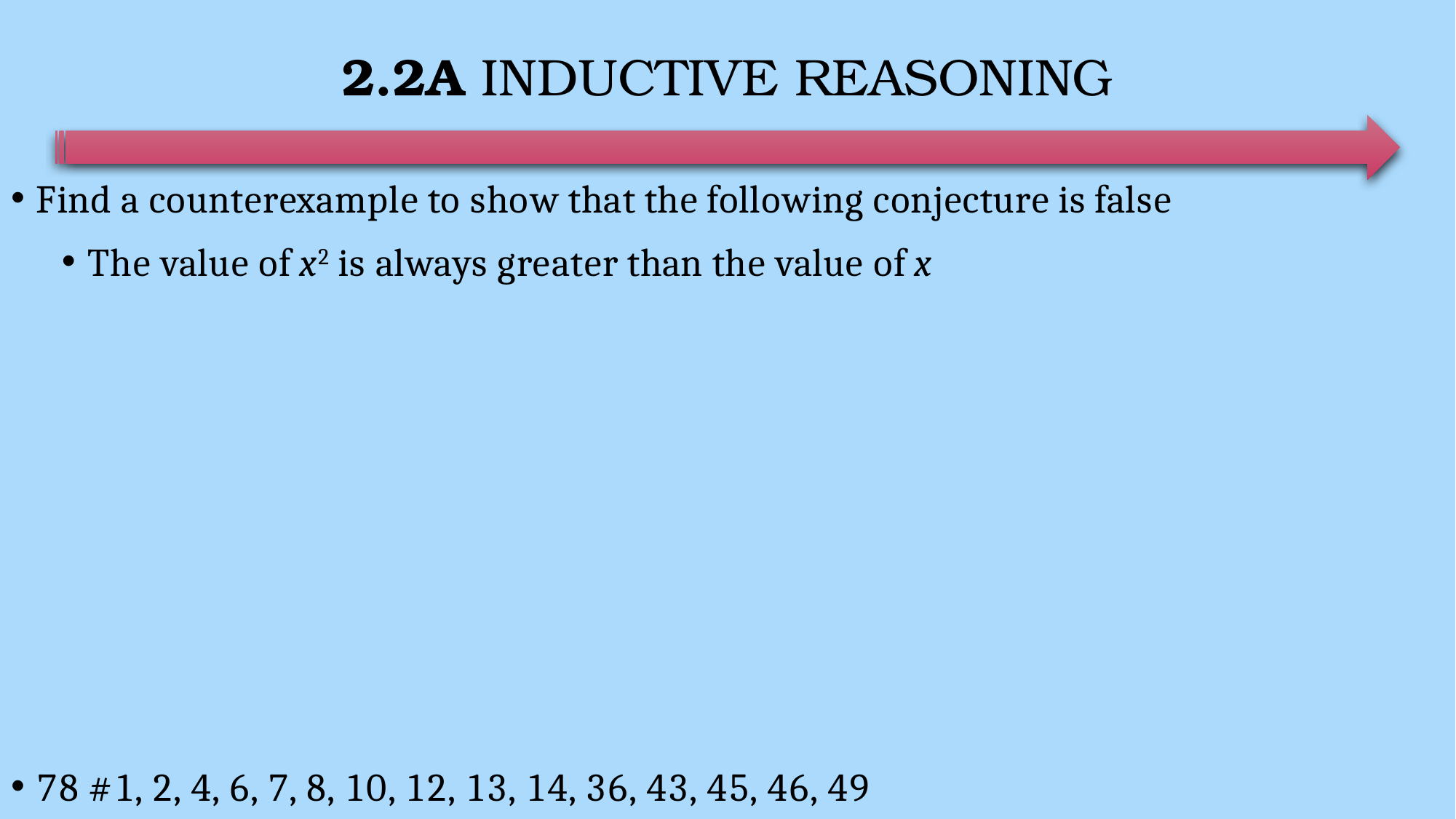

# 2.2A Inductive Reasoning
Find a counterexample to show that the following conjecture is false
The value of x2 is always greater than the value of x

78 #1, 2, 4, 6, 7, 8, 10, 12, 13, 14, 36, 43, 45, 46, 49